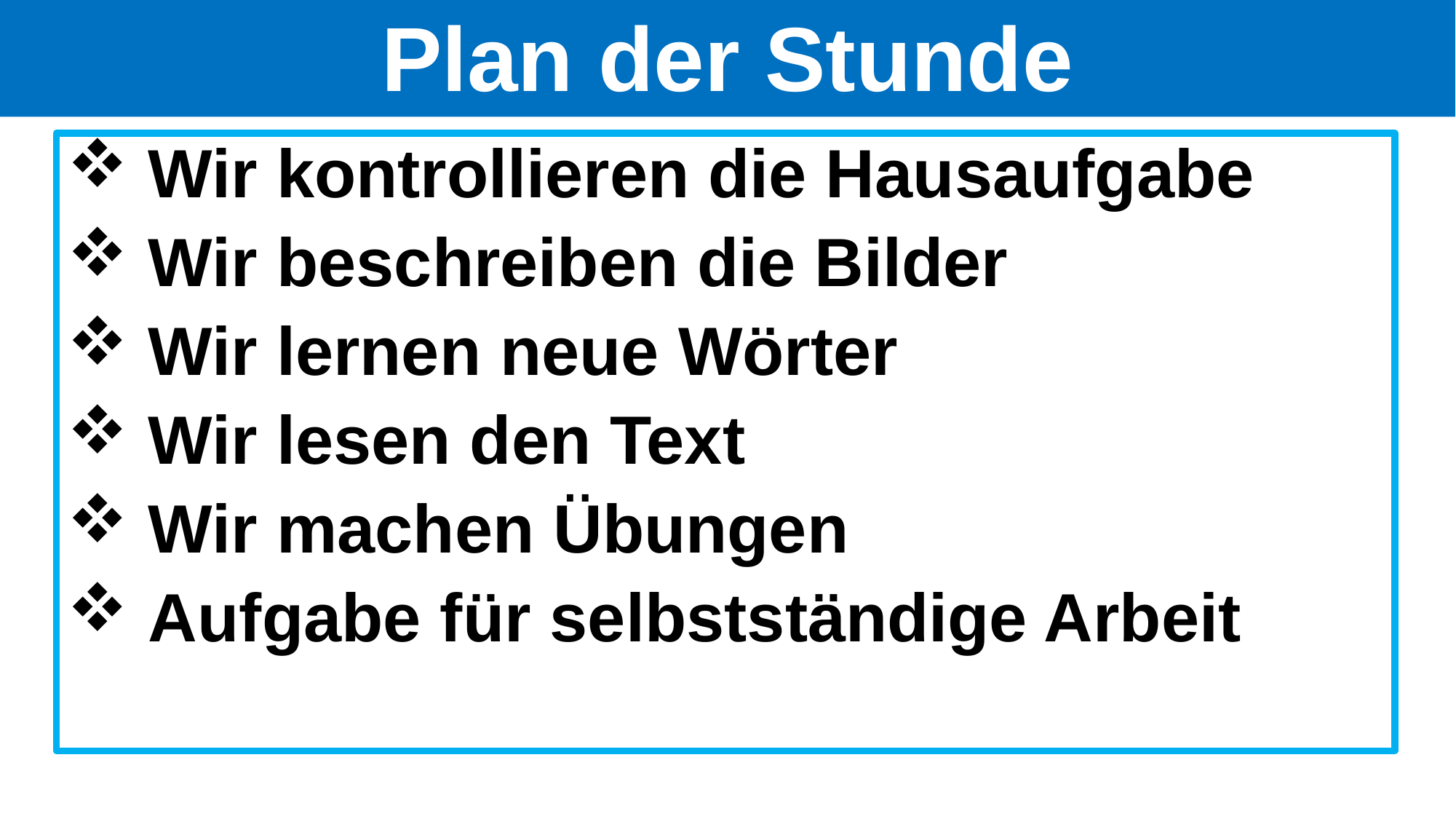

# Plan der Stunde
 Wir kontrollieren die Hausaufgabe
 Wir beschreiben die Bilder
 Wir lernen neue Wörter
 Wir lesen den Text
 Wir machen Übungen
 Aufgabe für selbstständige Arbeit